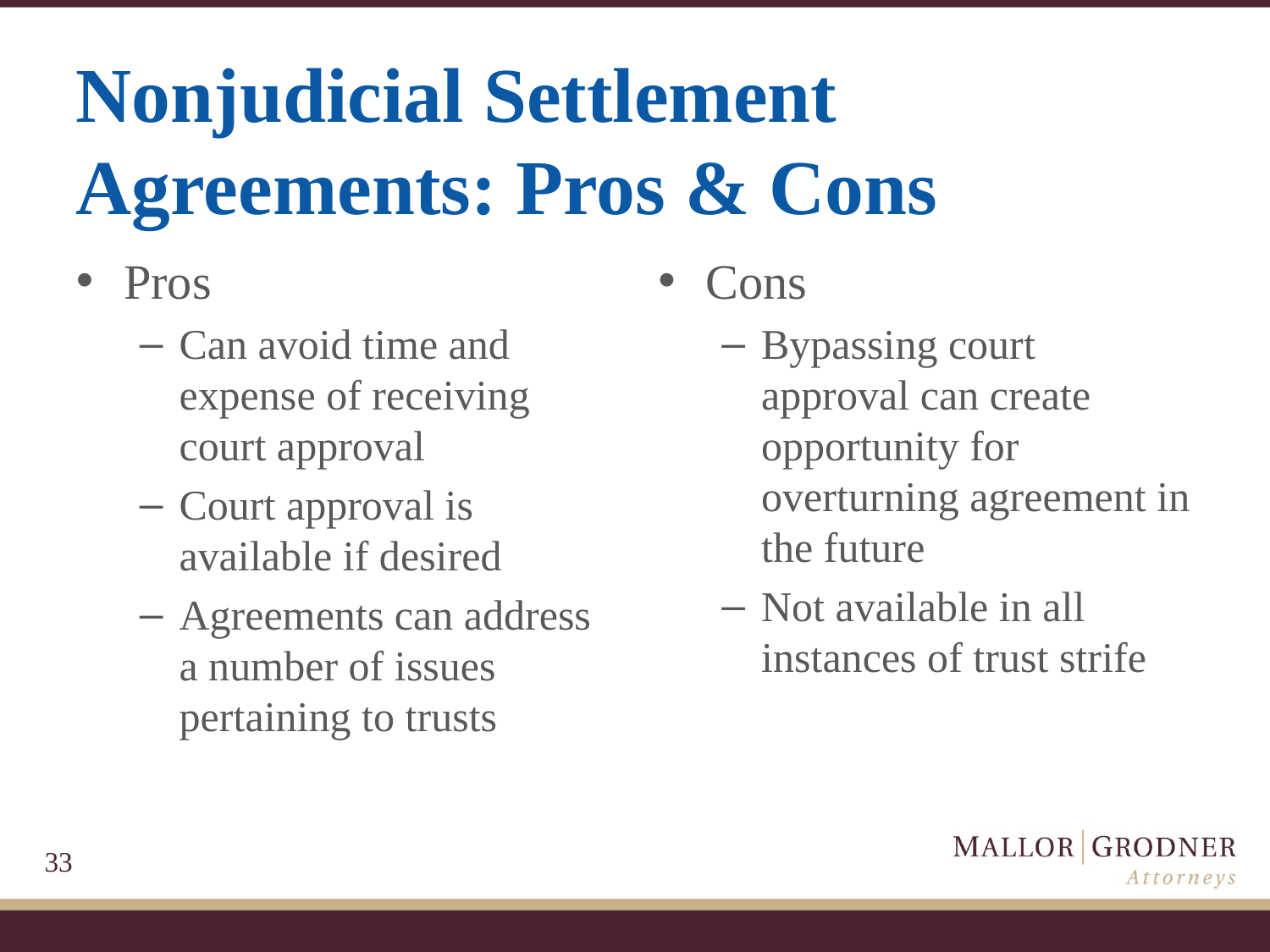

# Nonjudicial Settlement Agreements: Pros & Cons
Pros
Can avoid time and expense of receiving court approval
Court approval is available if desired
Agreements can address a number of issues pertaining to trusts

Cons
Bypassing court approval can create opportunity for overturning agreement in the future
Not available in all instances of trust strife
33